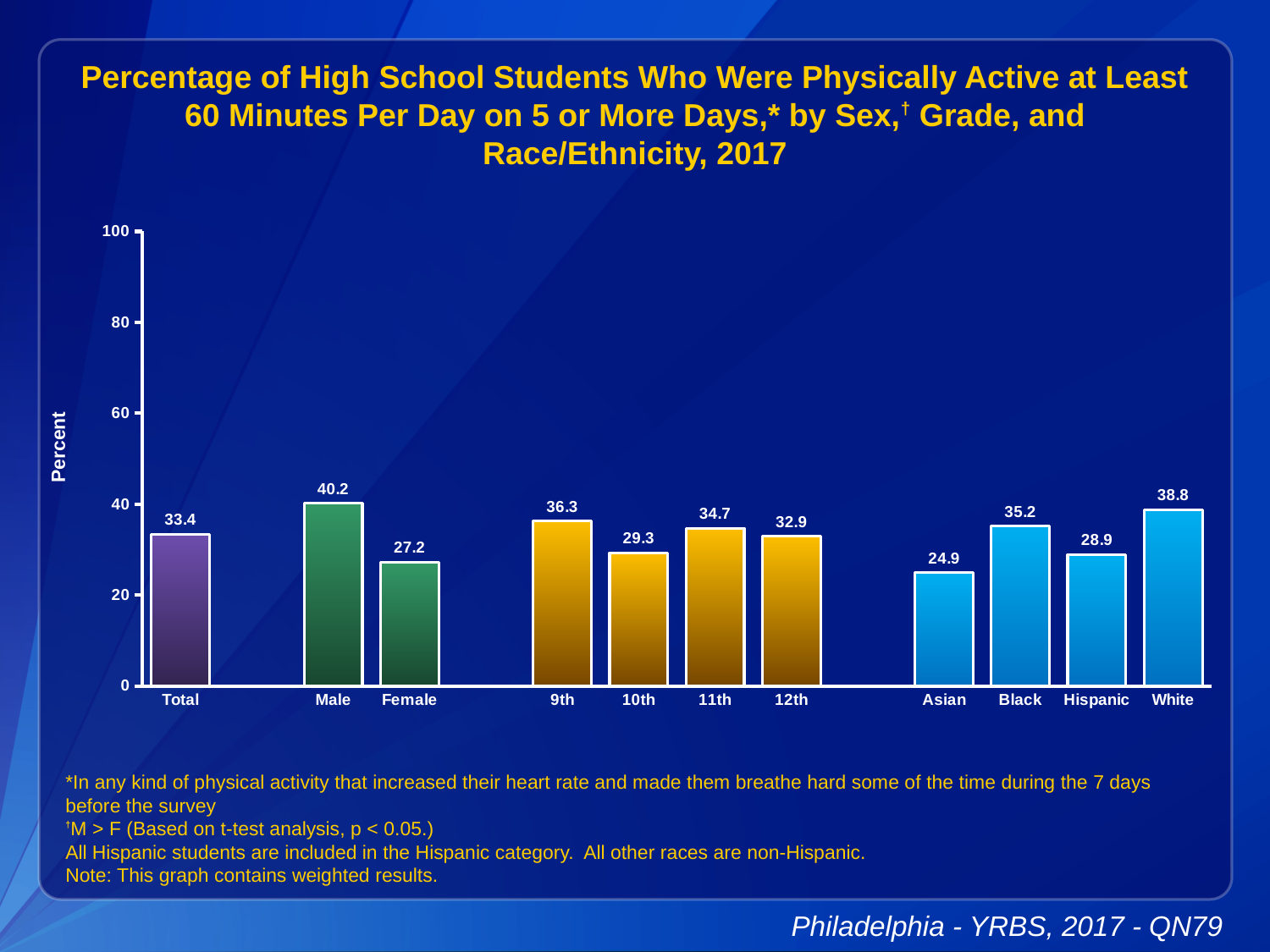

Percentage of High School Students Who Were Physically Active at Least 60 Minutes Per Day on 5 or More Days,* by Sex,† Grade, and Race/Ethnicity, 2017

### Chart

| Category | Series 1 |
|---|---|
| Total | 33.4 |
|  | None |
| Male | 40.2 |
| Female | 27.2 |
|  | None |
| 9th | 36.3 |
| 10th | 29.3 |
| 11th | 34.7 |
| 12th | 32.9 |
|  | None |
| Asian | 24.9 |
| Black | 35.2 |
| Hispanic | 28.9 |
| White | 38.8 |
*In any kind of physical activity that increased their heart rate and made them breathe hard some of the time during the 7 days before the survey
†M > F (Based on t-test analysis, p < 0.05.)
All Hispanic students are included in the Hispanic category.  All other races are non-Hispanic.
Note: This graph contains weighted results.
Philadelphia - YRBS, 2017 - QN79